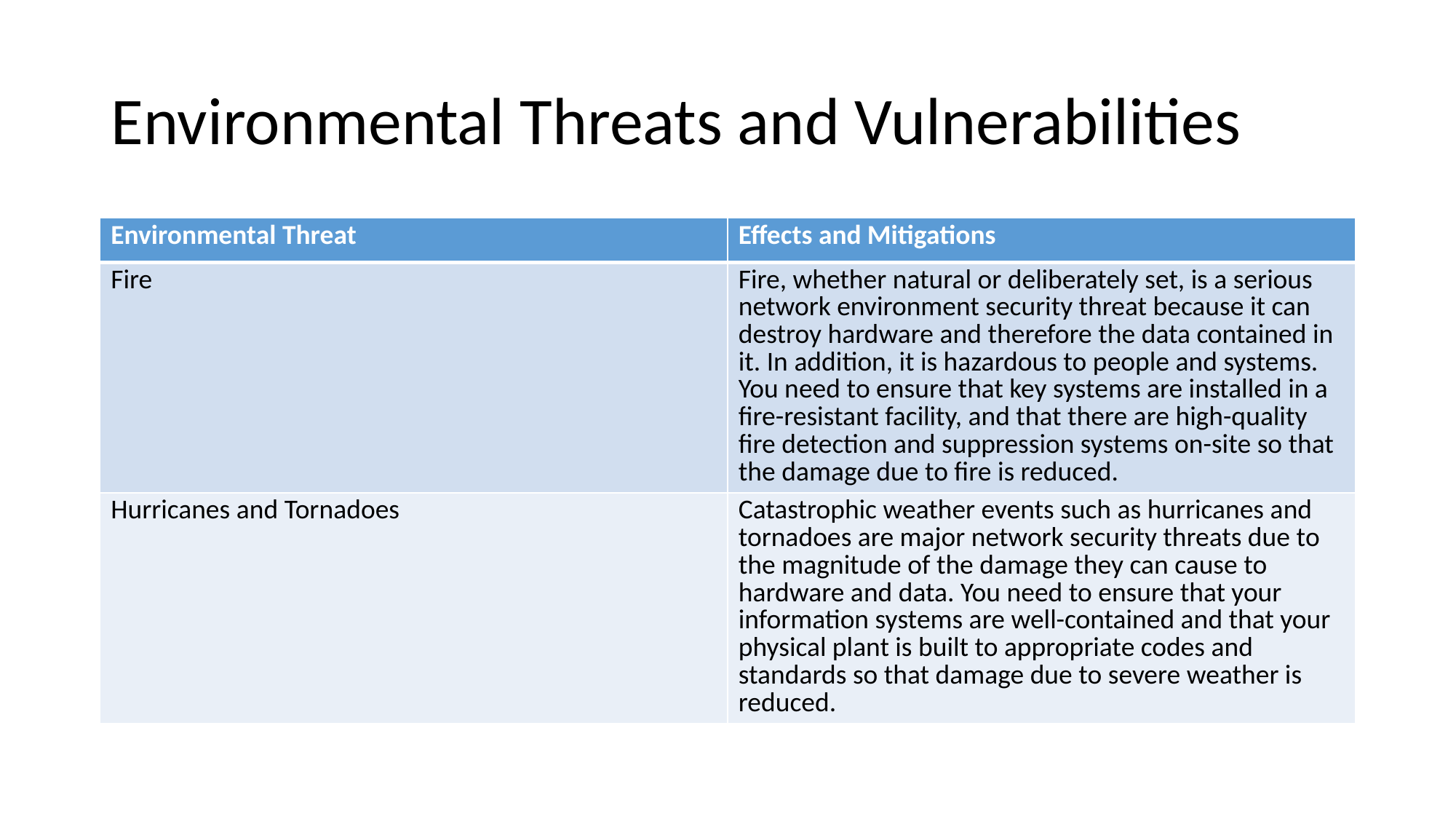

# Environmental Threats and Vulnerabilities
| Environmental Threat | Effects and Mitigations |
| --- | --- |
| Fire | Fire, whether natural or deliberately set, is a serious network environment security threat because it can destroy hardware and therefore the data contained in it. In addition, it is hazardous to people and systems. You need to ensure that key systems are installed in a fire-resistant facility, and that there are high-quality fire detection and suppression systems on-site so that the damage due to fire is reduced. |
| Hurricanes and Tornadoes | Catastrophic weather events such as hurricanes and tornadoes are major network security threats due to the magnitude of the damage they can cause to hardware and data. You need to ensure that your information systems are well-contained and that your physical plant is built to appropriate codes and standards so that damage due to severe weather is reduced. |